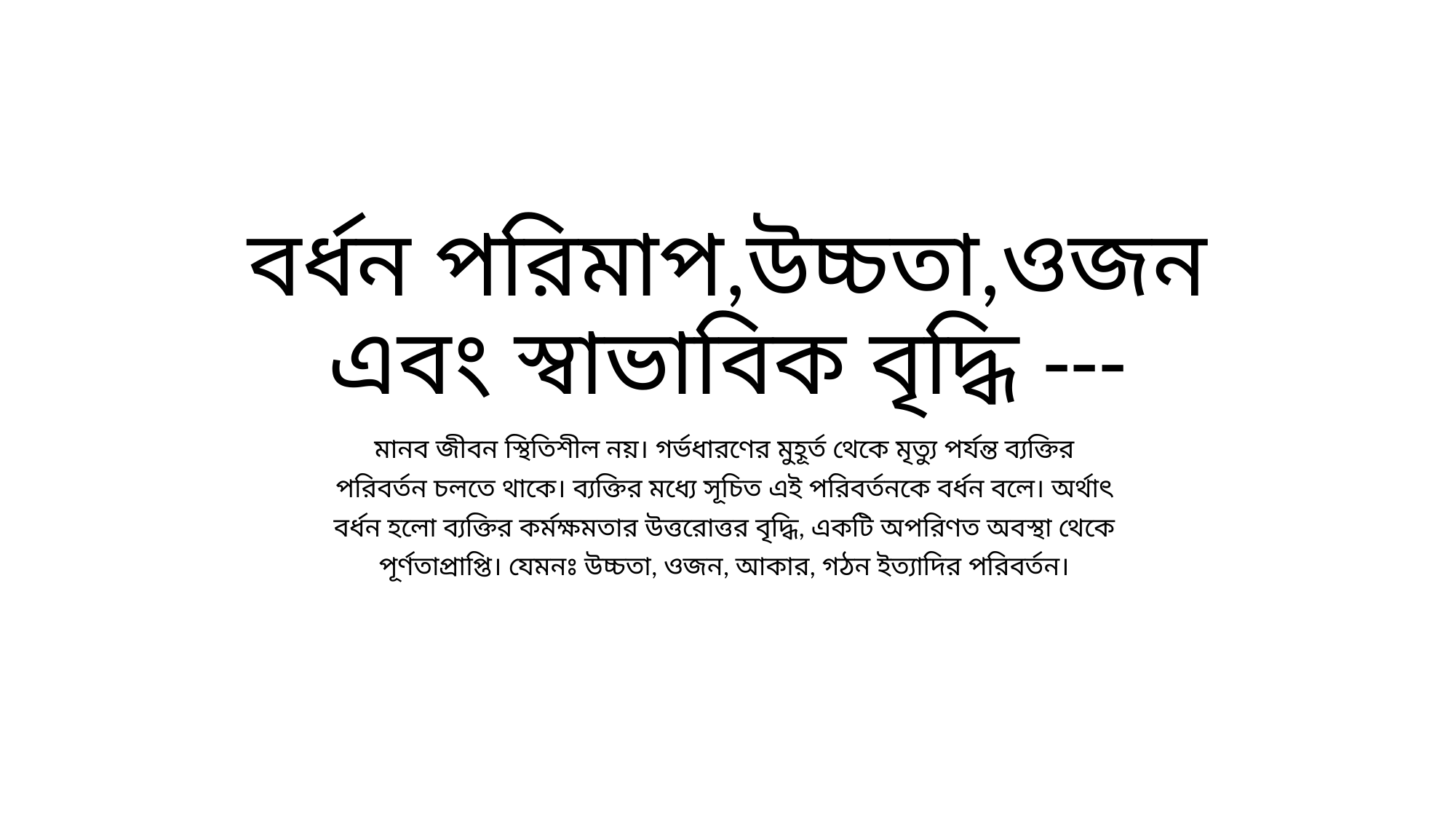

# বর্ধন পরিমাপ,উচ্চতা,ওজন এবং স্বাভাবিক বৃদ্ধি ---
মানব জীবন স্থিতিশীল নয়। গর্ভধারণের মুহূর্ত থেকে মৃত্যু পর্যন্ত ব্যক্তির
পরিবর্তন চলতে থাকে। ব্যক্তির মধ্যে সূচিত এই পরিবর্তনকে বর্ধন বলে। অর্থাৎ
বর্ধন হলো ব্যক্তির কর্মক্ষমতার উত্তরোত্তর বৃদ্ধি, একটি অপরিণত অবস্থা থেকে
পূর্ণতাপ্রাপ্তি। যেমনঃ উচ্চতা, ওজন, আকার, গঠন ইত্যাদির পরিবর্তন।